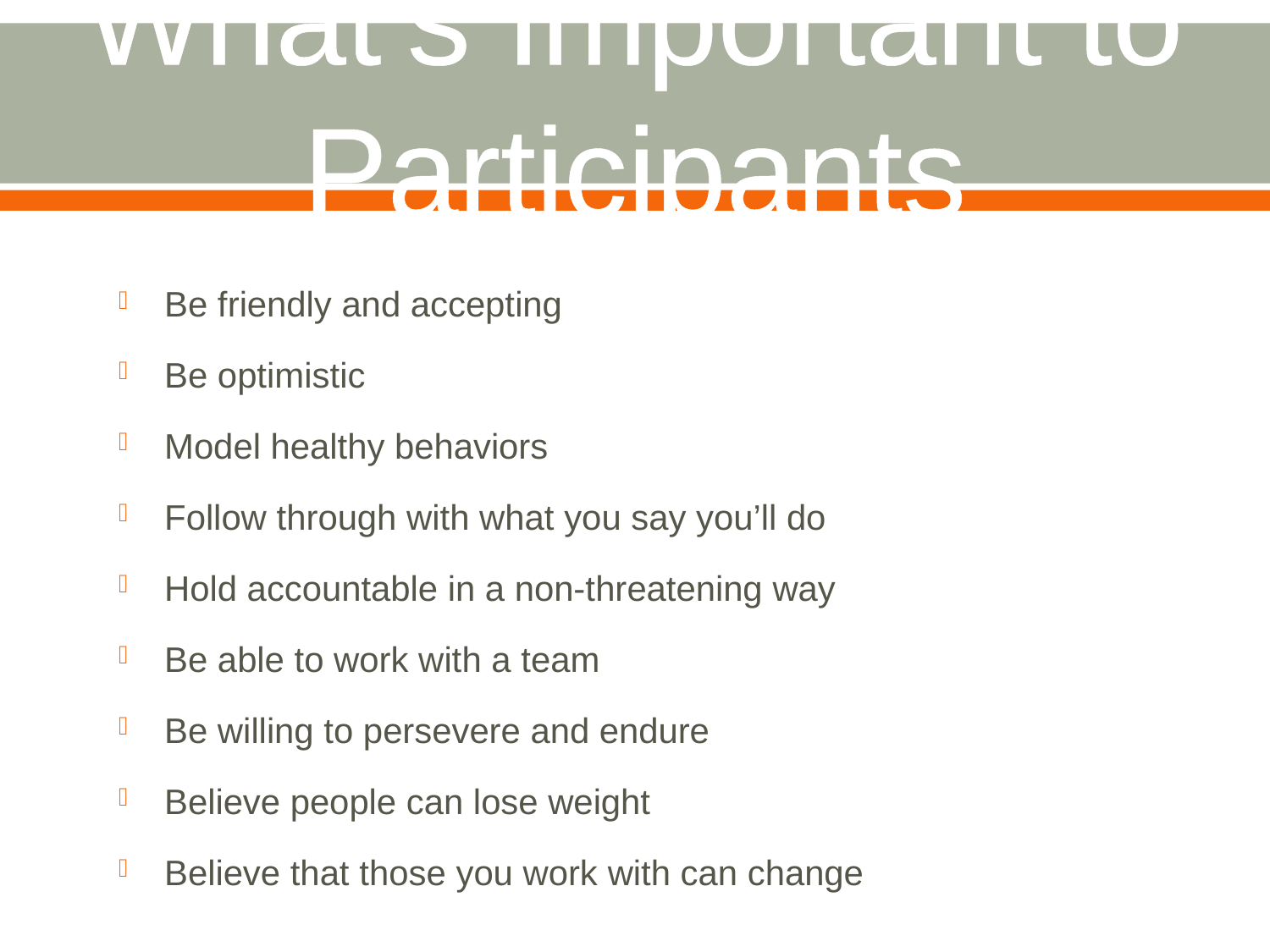

# What’s Important to Participants
Be friendly and accepting
Be optimistic
Model healthy behaviors
Follow through with what you say you’ll do
Hold accountable in a non-threatening way
Be able to work with a team
Be willing to persevere and endure
Believe people can lose weight
Believe that those you work with can change